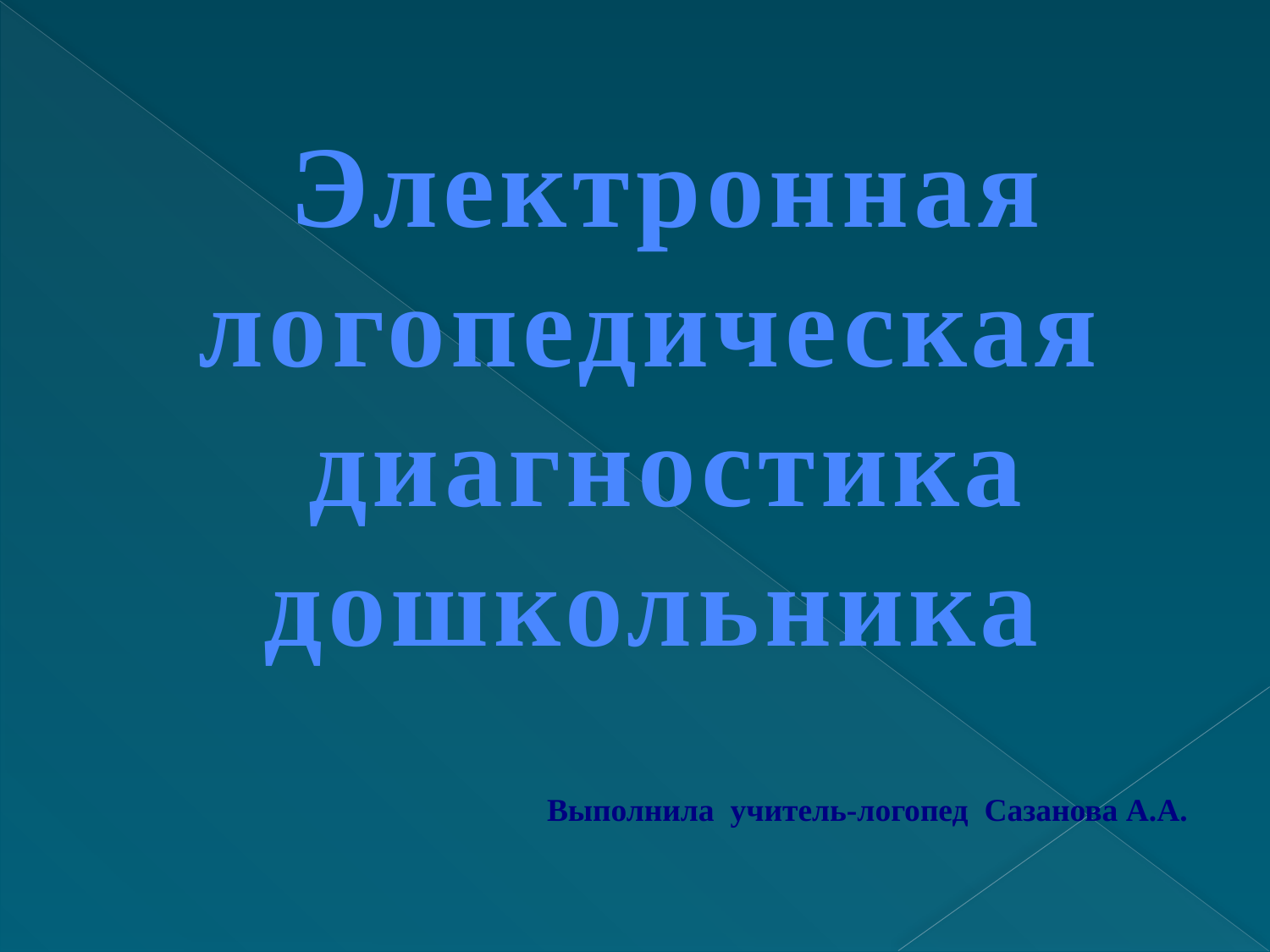

# Электронная логопедическая  диагностика дошкольника
Выполнила  учитель-логопед  Сазанова А.А.